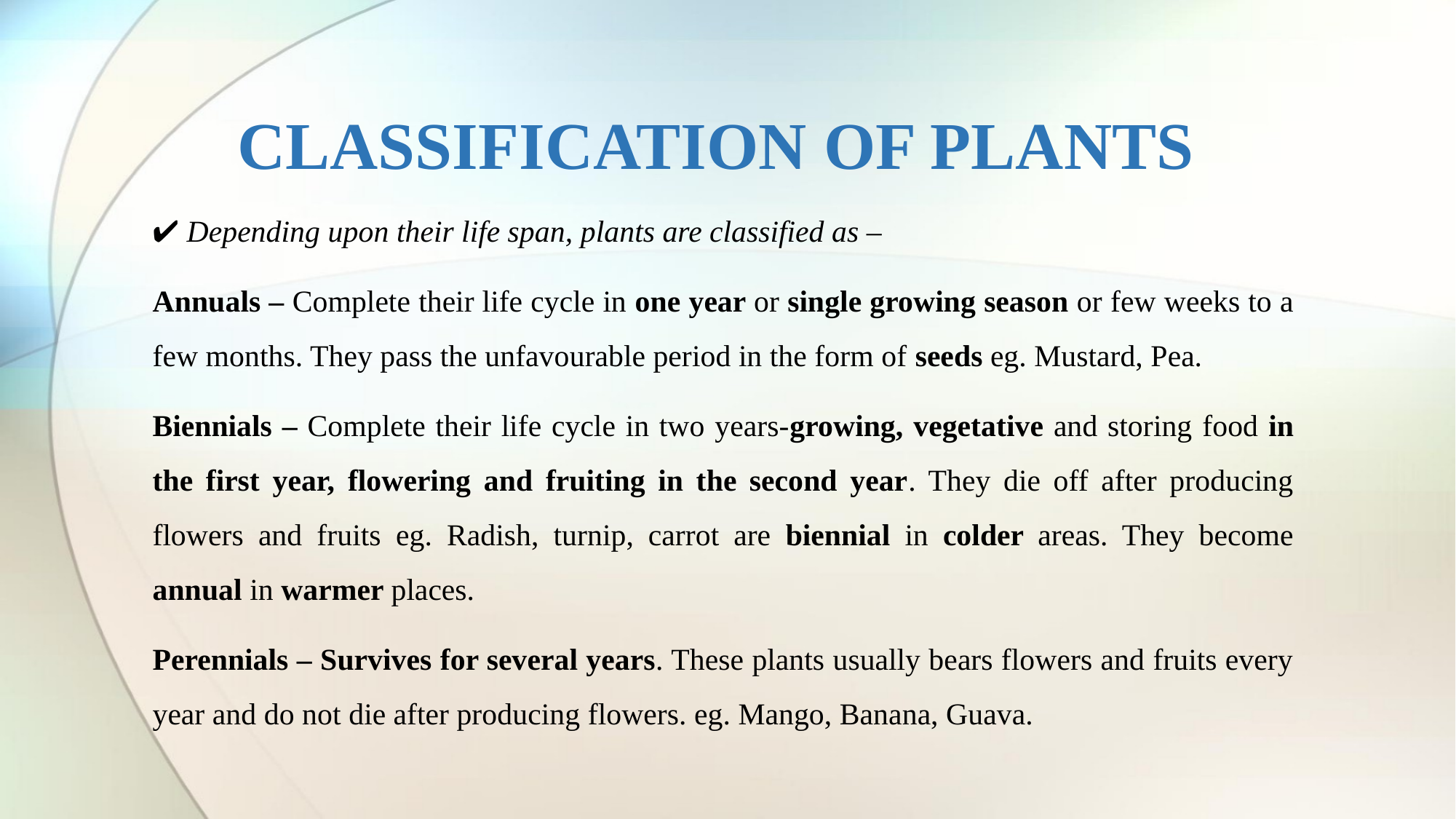

# CLASSIFICATION OF PLANTS
✔ Depending upon their life span, plants are classified as –
Annuals – Complete their life cycle in one year or single growing season or few weeks to a few months. They pass the unfavourable period in the form of seeds eg. Mustard, Pea.
Biennials – Complete their life cycle in two years-growing, vegetative and storing food in the first year, flowering and fruiting in the second year. They die off after producing flowers and fruits eg. Radish, turnip, carrot are biennial in colder areas. They become annual in warmer places.
Perennials – Survives for several years. These plants usually bears flowers and fruits every year and do not die after producing flowers. eg. Mango, Banana, Guava.